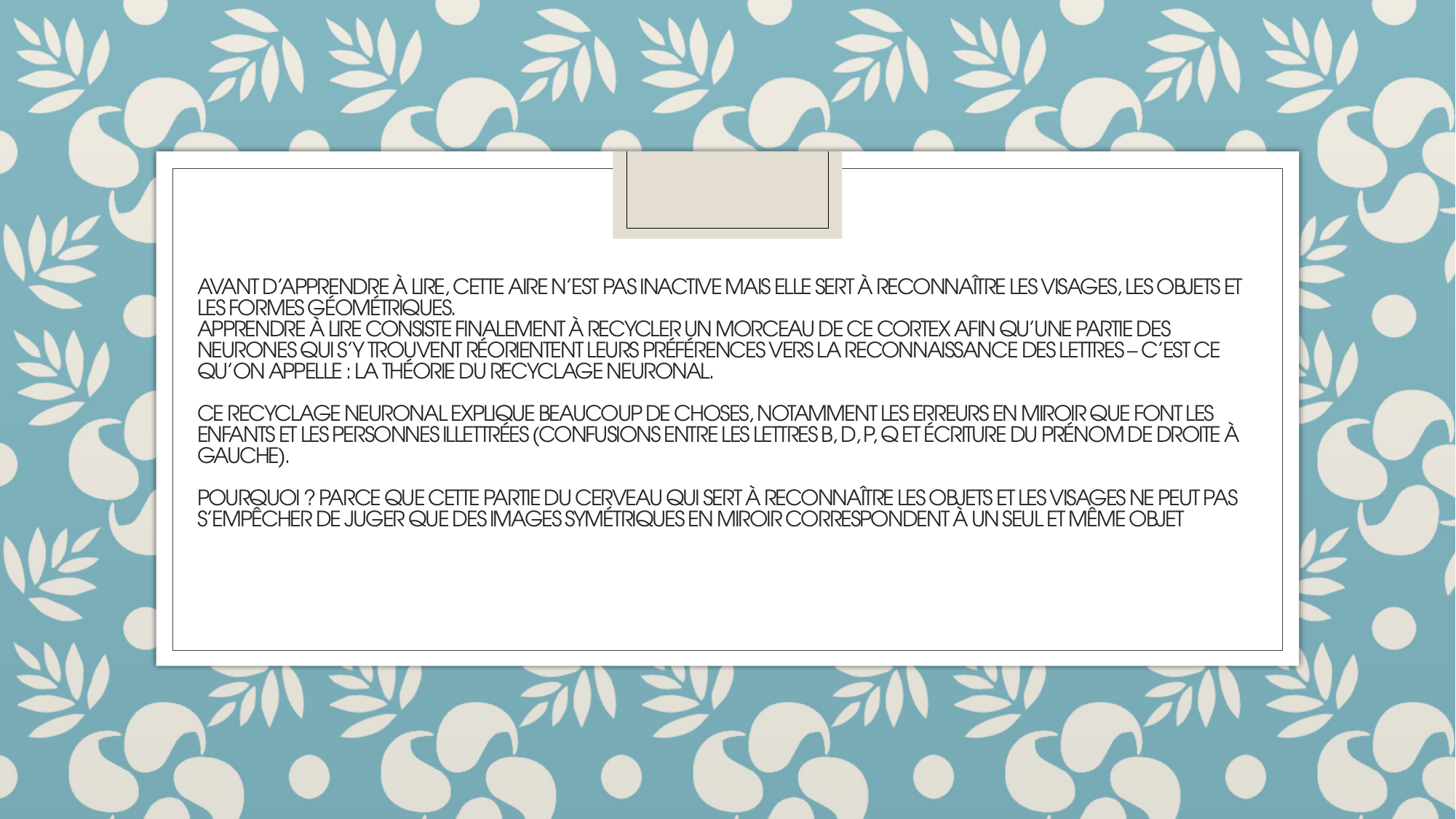

# Avant d’apprendre à lire, cette aire n’est pas inactive mais elle sert à reconnaître les visages, les objets et les formes géométriques. Apprendre à lire consiste finalement à recycler un morceau de ce cortex afin qu’une partie des neurones qui s’y trouvent réorientent leurs préférences vers la reconnaissance des lettres – c’est ce qu’on appelle : la théorie du recyclage neuronal. Ce recyclage neuronal explique beaucoup de choses, notamment les erreurs en miroir que font les enfants et les personnes illettrées (confusions entre les lettres b, d, p, q et écriture du prénom de droite à gauche). Pourquoi ? Parce que cette partie du cerveau qui sert à reconnaître les objets et les visages ne peut pas s’empêcher de juger que des images symétriques en miroir correspondent à un seul et même objet